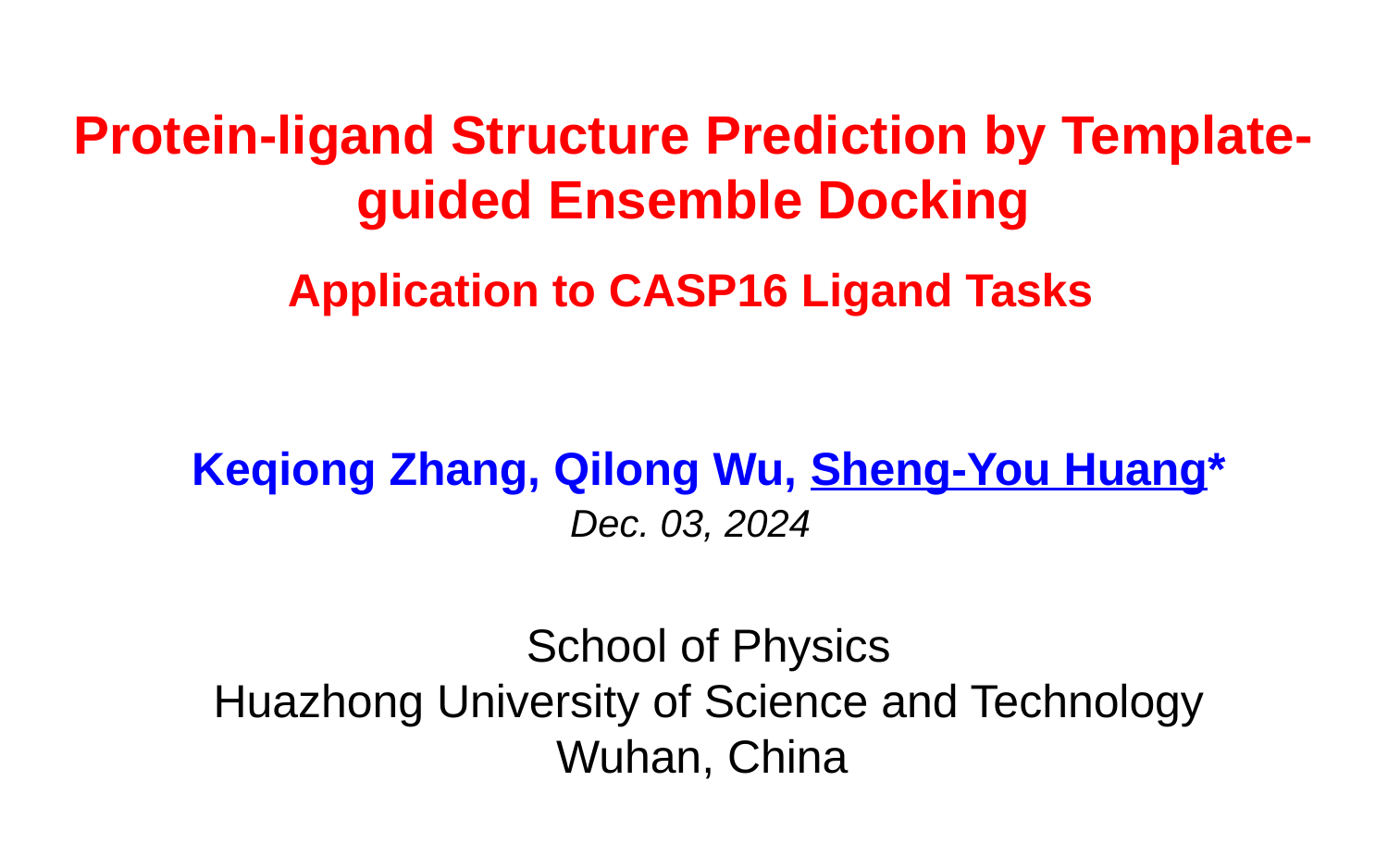

Protein-ligand Structure Prediction by Template-guided Ensemble Docking
Application to CASP16 Ligand Tasks
Keqiong Zhang, Qilong Wu, Sheng-You Huang*
Dec. 03, 2024
School of Physics
Huazhong University of Science and Technology
Wuhan, China